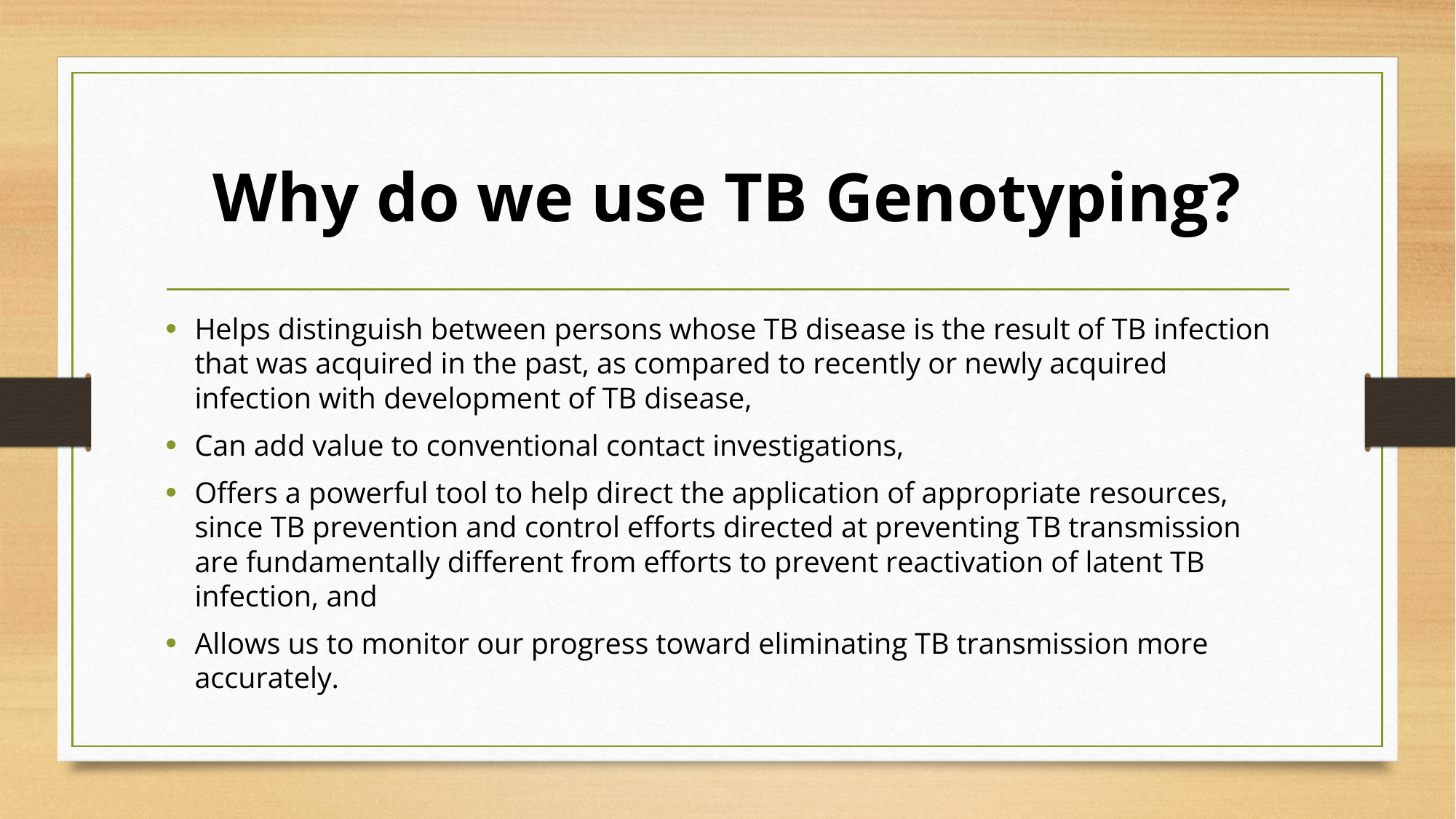

# Why do we use TB Genotyping?
Helps distinguish between persons whose TB disease is the result of TB infection that was acquired in the past, as compared to recently or newly acquired infection with development of TB disease,
Can add value to conventional contact investigations,
Offers a powerful tool to help direct the application of appropriate resources, since TB prevention and control efforts directed at preventing TB transmission are fundamentally different from efforts to prevent reactivation of latent TB infection, and
Allows us to monitor our progress toward eliminating TB transmission more accurately.